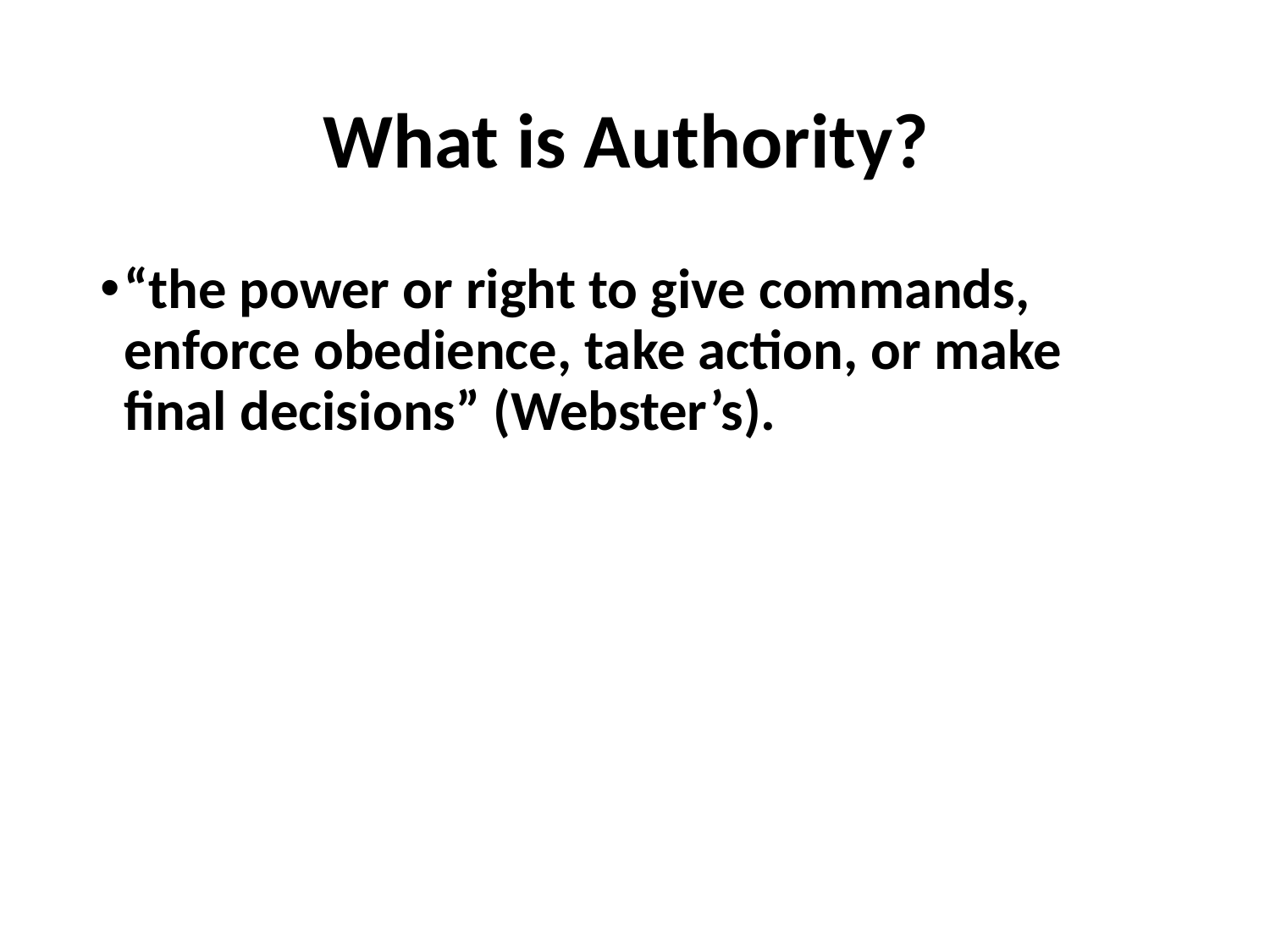

# What is Authority?
“the power or right to give commands, enforce obedience, take action, or make final decisions” (Webster’s).